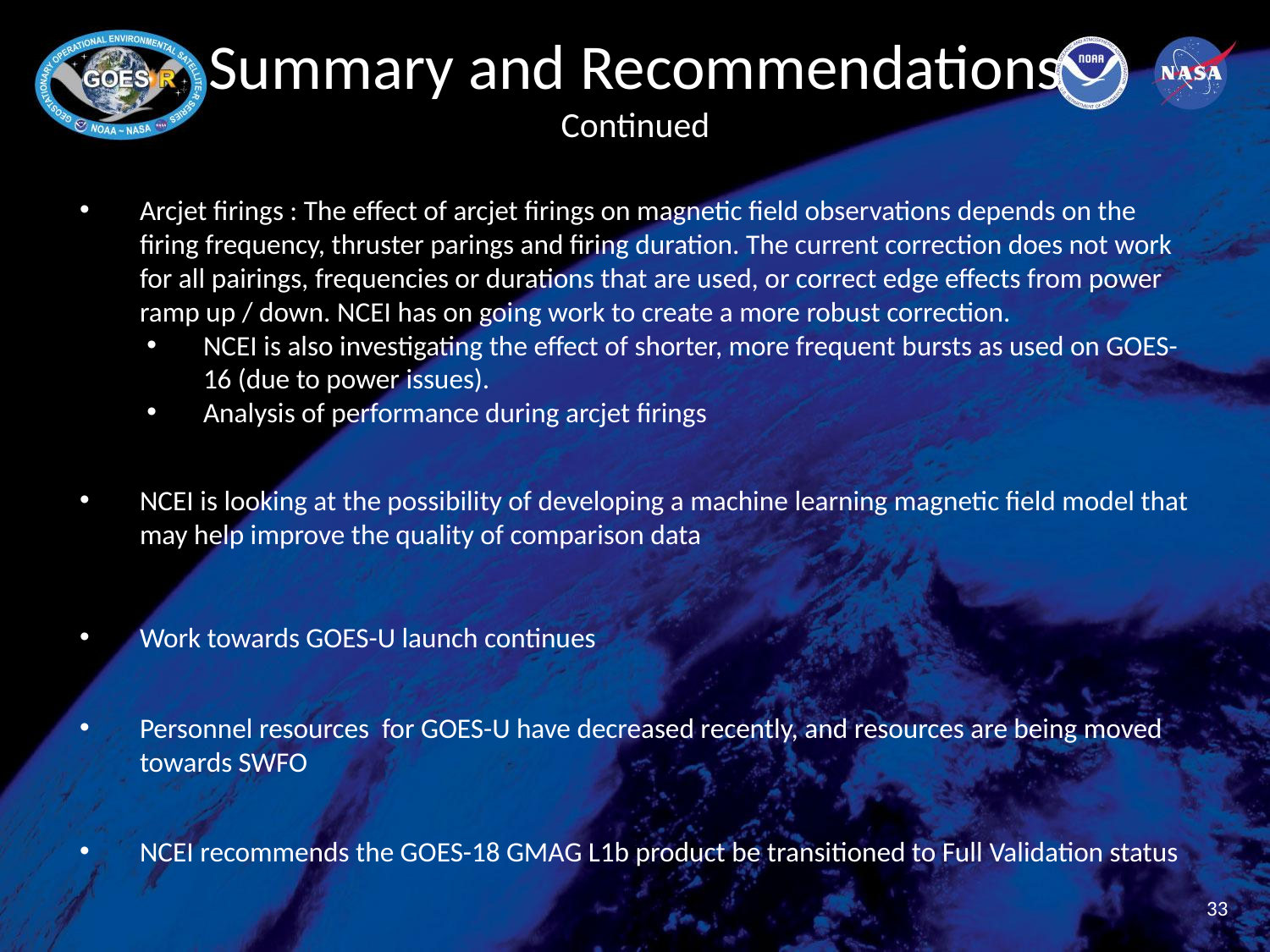

# Summary and Recommendations Continued

Arcjet firings : The effect of arcjet firings on magnetic field observations depends on the firing frequency, thruster parings and firing duration. The current correction does not work for all pairings, frequencies or durations that are used, or correct edge effects from power ramp up / down. NCEI has on going work to create a more robust correction.
NCEI is also investigating the effect of shorter, more frequent bursts as used on GOES-16 (due to power issues).
Analysis of performance during arcjet firings
NCEI is looking at the possibility of developing a machine learning magnetic field model that may help improve the quality of comparison data

Work towards GOES-U launch continues

Personnel resources  for GOES-U have decreased recently, and resources are being moved towards SWFO

NCEI recommends the GOES-18 GMAG L1b product be transitioned to Full Validation status

33